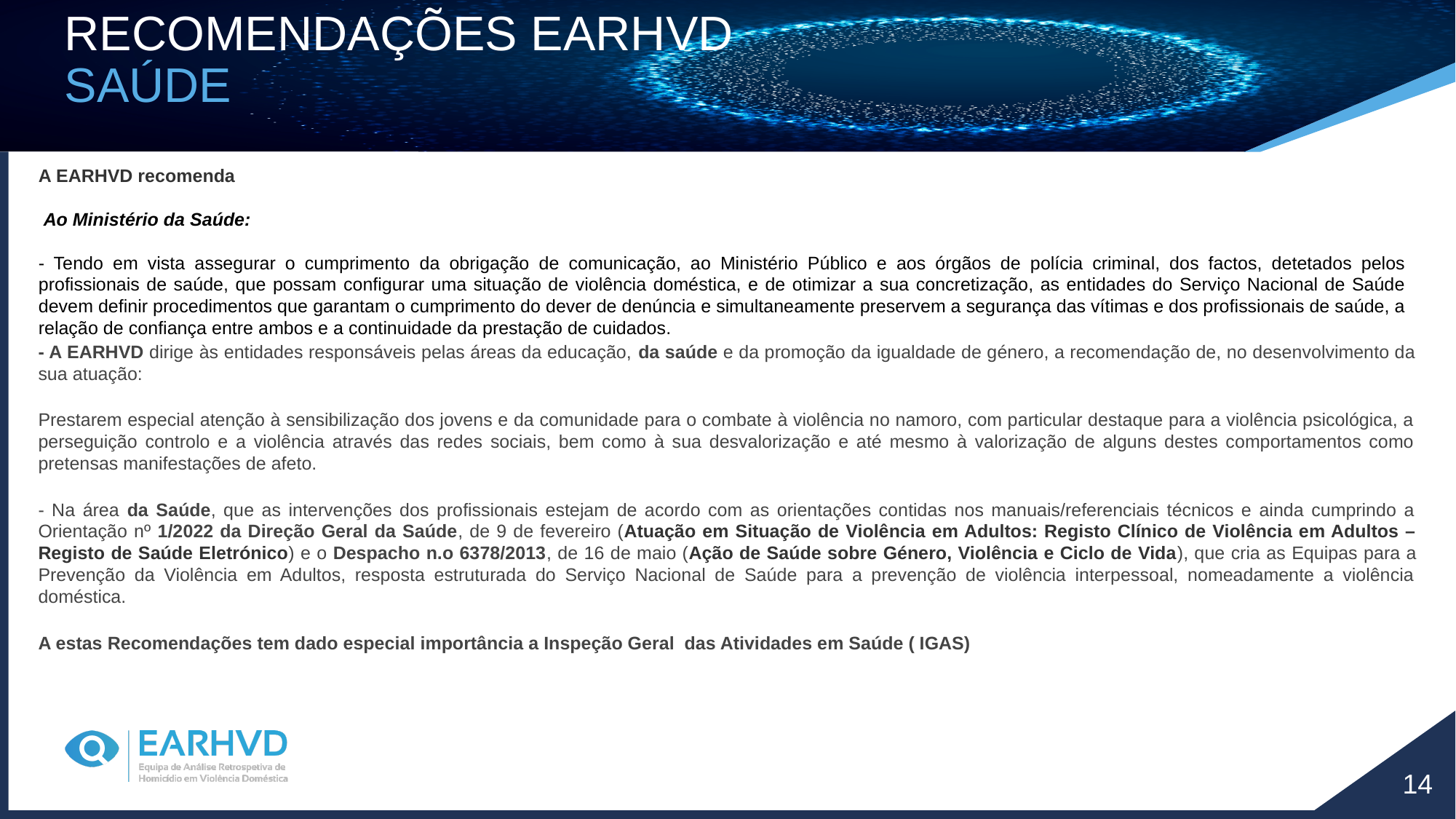

Recomendações EARHVD
Saúde

A EARHVD recomenda

 Ao Ministério da Saúde:

- Tendo em vista assegurar o cumprimento da obrigação de comunicação, ao Ministério Público e aos órgãos de polícia criminal, dos factos, detetados pelos profissionais de saúde, que possam configurar uma situação de violência doméstica, e de otimizar a sua concretização, as entidades do Serviço Nacional de Saúde devem definir procedimentos que garantam o cumprimento do dever de denúncia e simultaneamente preservem a segurança das vítimas e dos profissionais de saúde, a relação de confiança entre ambos e a continuidade da prestação de cuidados.

- A EARHVD dirige às entidades responsáveis pelas áreas da educação, da saúde e da promoção da igualdade de género, a recomendação de, no desenvolvimento da sua atuação:
Prestarem especial atenção à sensibilização dos jovens e da comunidade para o combate à violência no namoro, com particular destaque para a violência psicológica, a perseguição controlo e a violência através das redes sociais, bem como à sua desvalorização e até mesmo à valorização de alguns destes comportamentos como pretensas manifestações de afeto.
- Na área da Saúde, que as intervenções dos profissionais estejam de acordo com as orientações contidas nos manuais/referenciais técnicos e ainda cumprindo a Orientação nº 1/2022 da Direção Geral da Saúde, de 9 de fevereiro (Atuação em Situação de Violência em Adultos: Registo Clínico de Violência em Adultos – Registo de Saúde Eletrónico) e o Despacho n.o 6378/2013, de 16 de maio (Ação de Saúde sobre Género, Violência e Ciclo de Vida), que cria as Equipas para a Prevenção da Violência em Adultos, resposta estruturada do Serviço Nacional de Saúde para a prevenção de violência interpessoal, nomeadamente a violência doméstica.
A estas Recomendações tem dado especial importância a Inspeção Geral  das Atividades em Saúde ( IGAS)